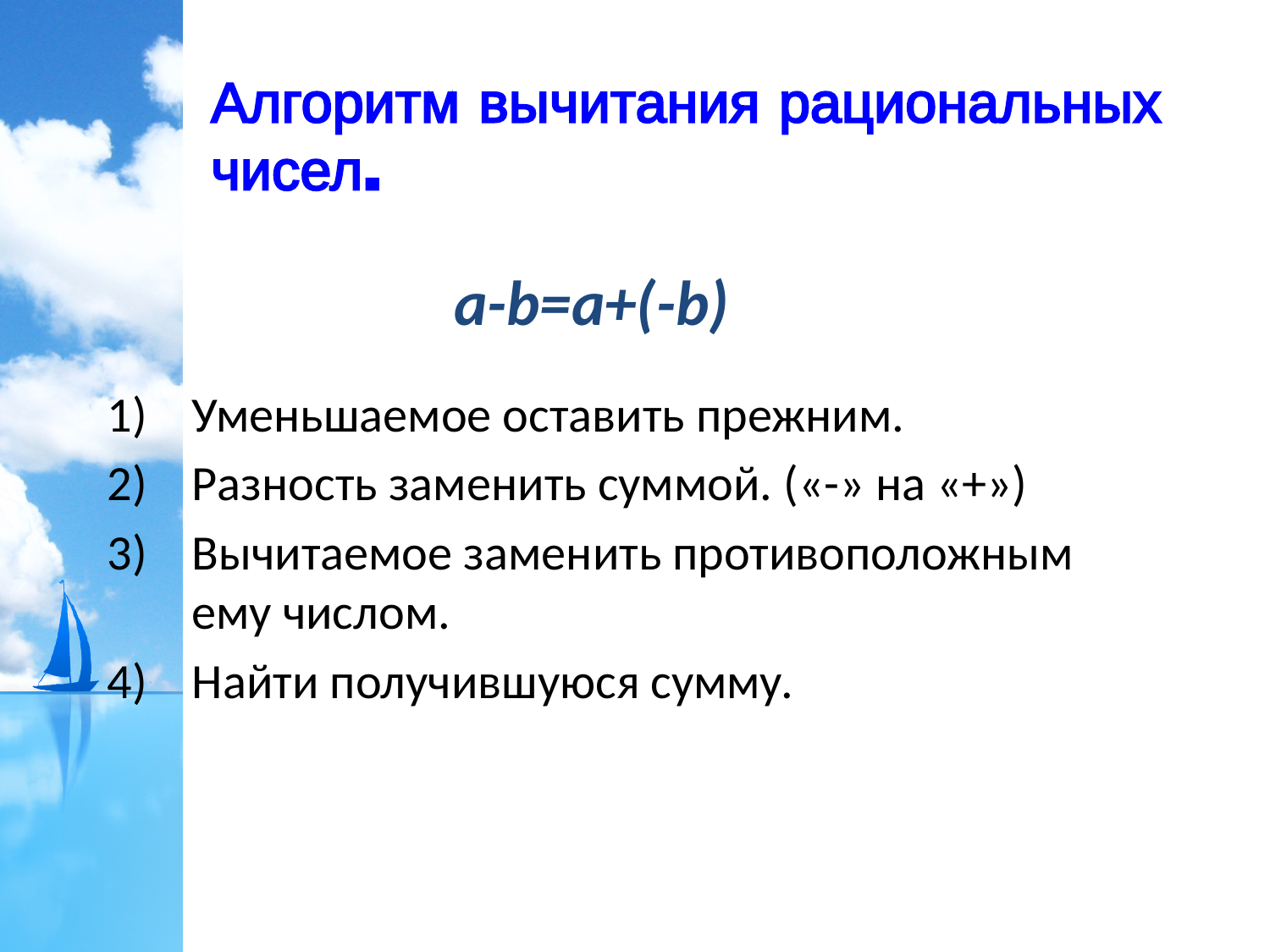

Алгоритм вычитания рациональных чисел.
a-b=a+(-b)
Уменьшаемое оставить прежним.
Разность заменить суммой. («-» на «+»)
Вычитаемое заменить противоположным ему числом.
Найти получившуюся сумму.